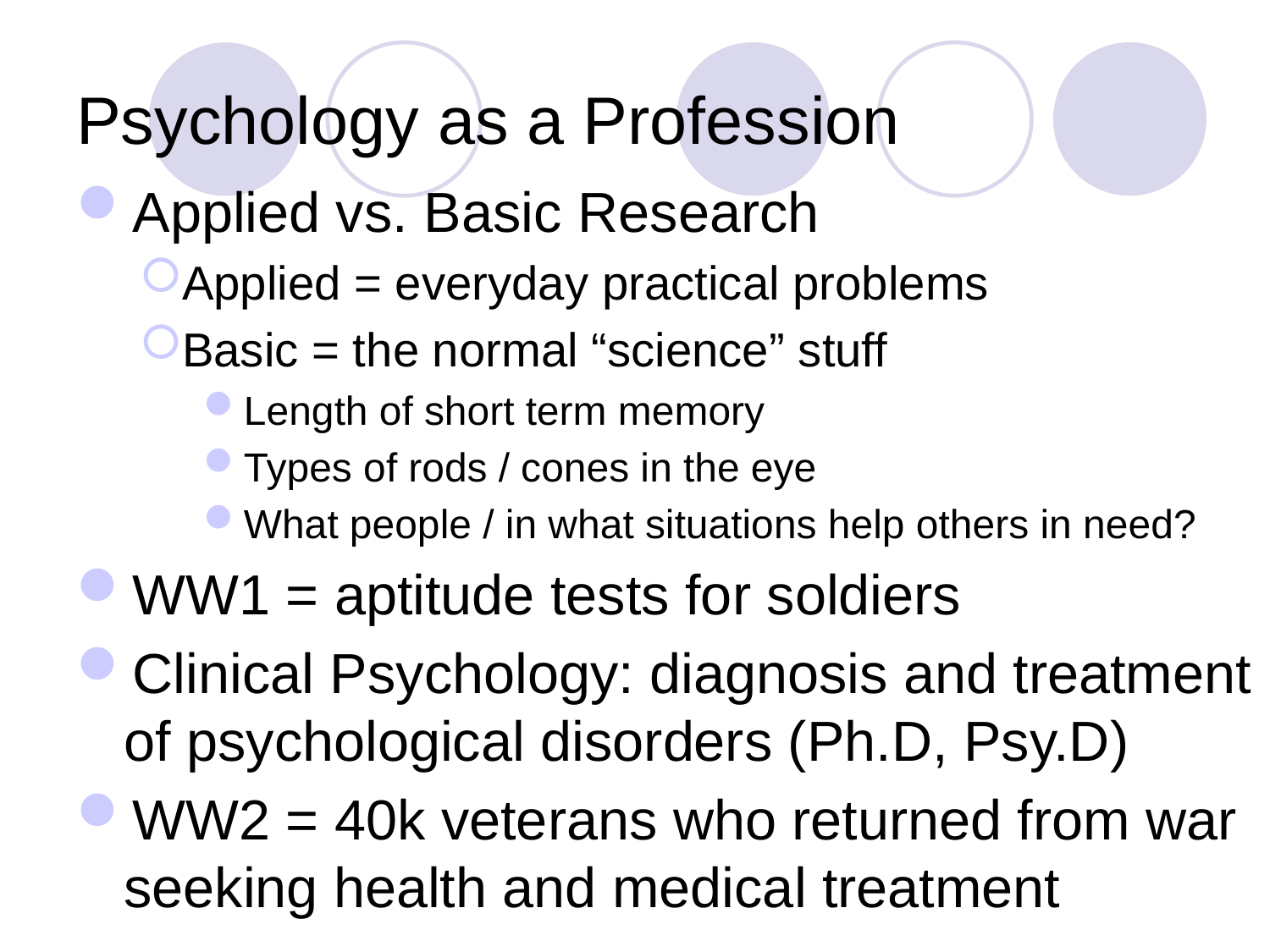

# Psychology as a Profession
Applied vs. Basic Research
Applied = everyday practical problems
Basic = the normal “science” stuff
Length of short term memory
Types of rods / cones in the eye
What people / in what situations help others in need?
WW1 = aptitude tests for soldiers
Clinical Psychology: diagnosis and treatment of psychological disorders (Ph.D, Psy.D)
WW2 = 40k veterans who returned from war seeking health and medical treatment